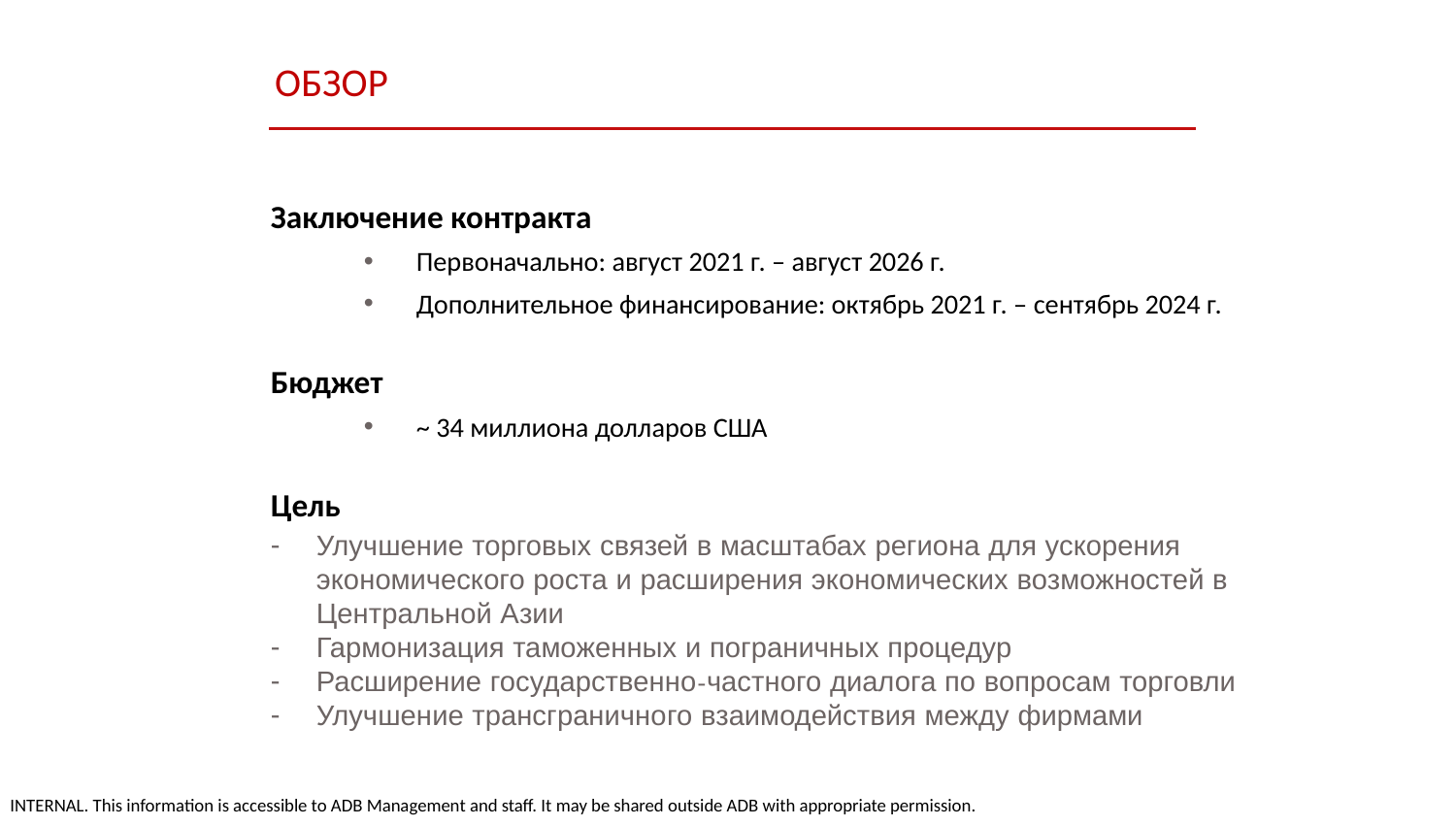

# ОБЗОР
Заключение контракта
Первоначально: август 2021 г. – август 2026 г.
Дополнительное финансирование: октябрь 2021 г. – сентябрь 2024 г.

Бюджет
~ 34 миллиона долларов США

Цель
Улучшение торговых связей в масштабах региона для ускорения экономического роста и расширения экономических возможностей в Центральной Азии
Гармонизация таможенных и пограничных процедур
Расширение государственно-частного диалога по вопросам торговли
Улучшение трансграничного взаимодействия между фирмами